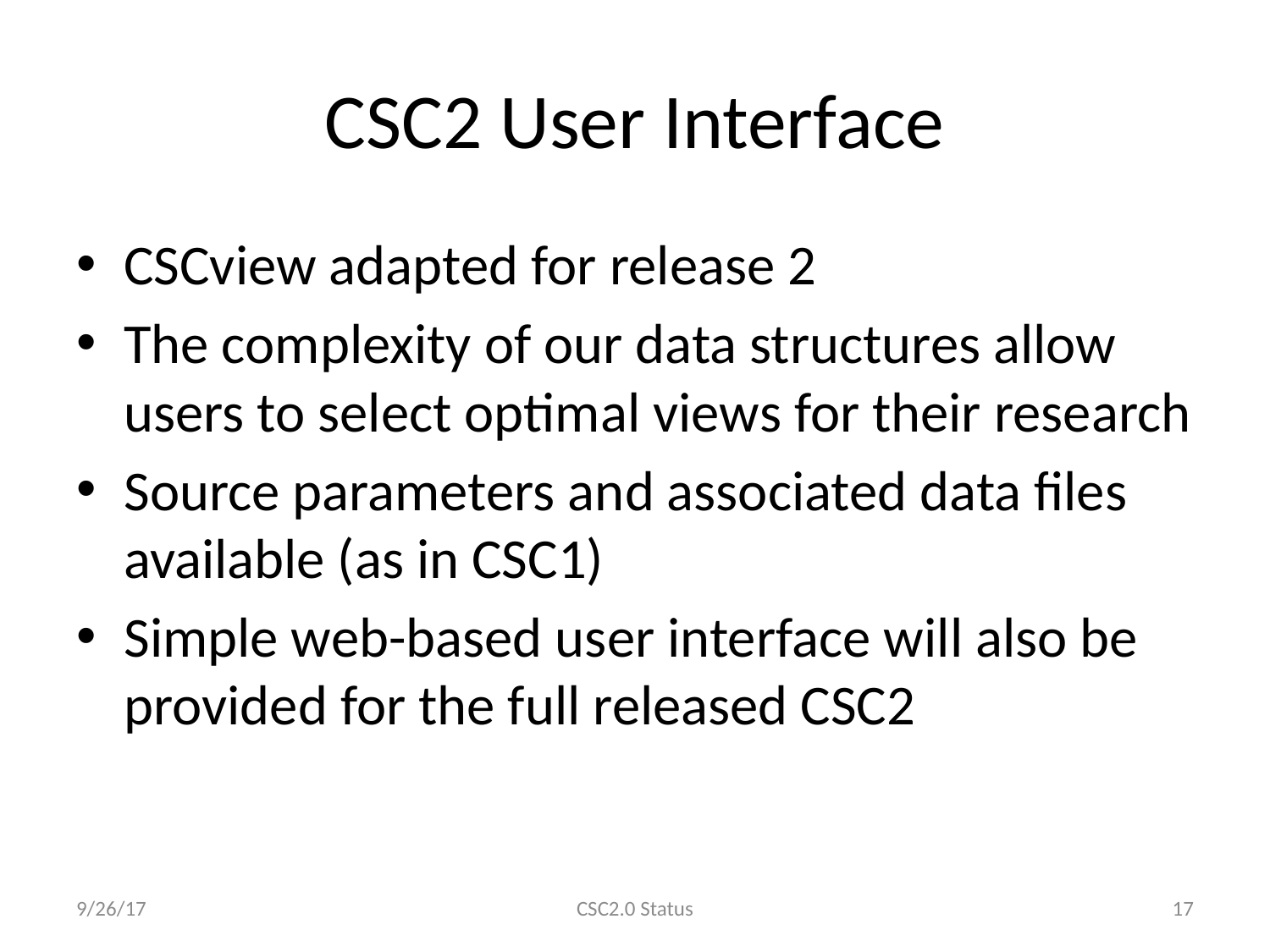

# CSC2 User Interface
CSCview adapted for release 2
The complexity of our data structures allow users to select optimal views for their research
Source parameters and associated data files available (as in CSC1)
Simple web-based user interface will also be provided for the full released CSC2
9/26/17
CSC2.0 Status
17